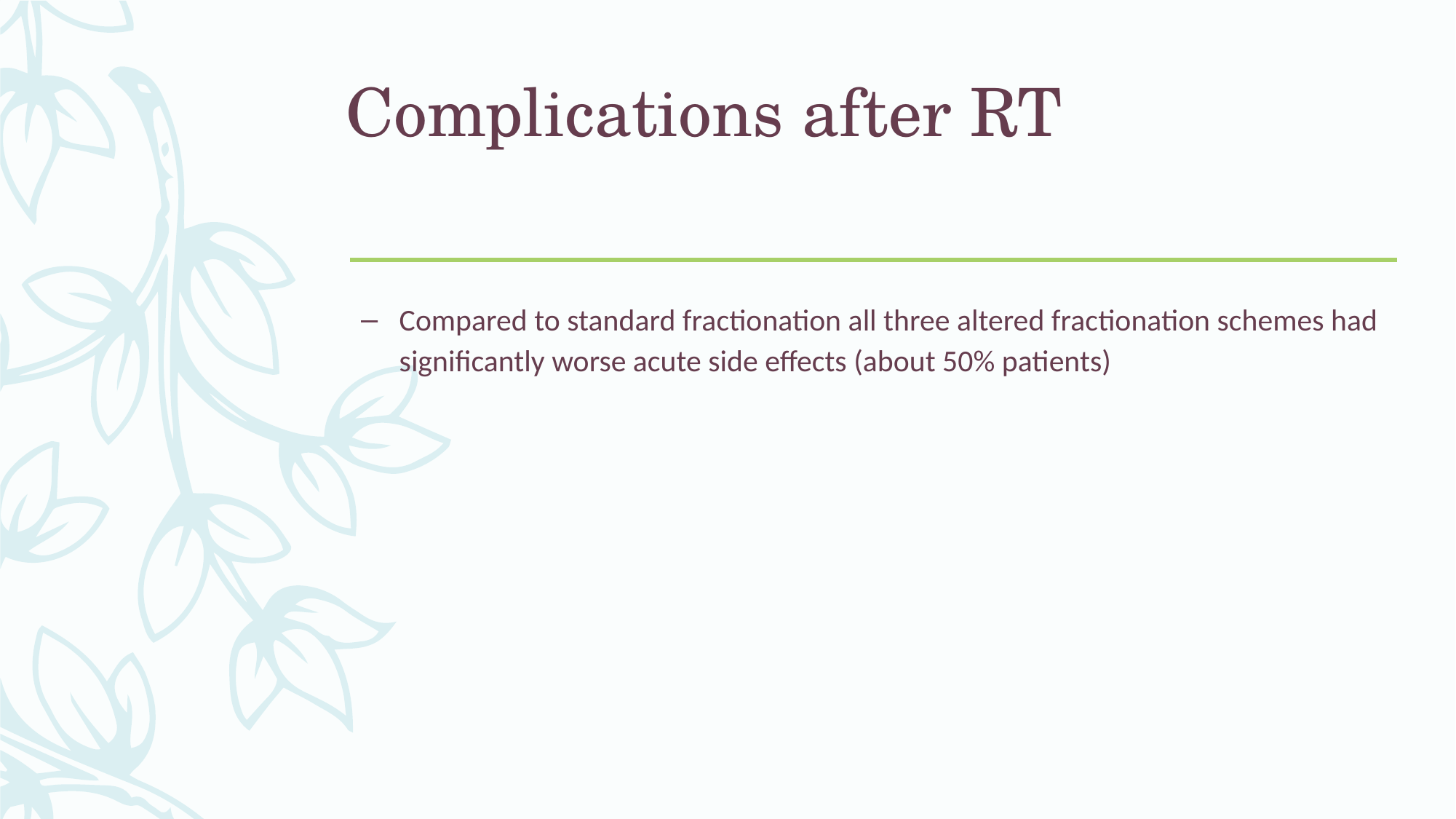

# Complications after RT
Compared to standard fractionation all three altered fractionation schemes had significantly worse acute side effects (about 50% patients)